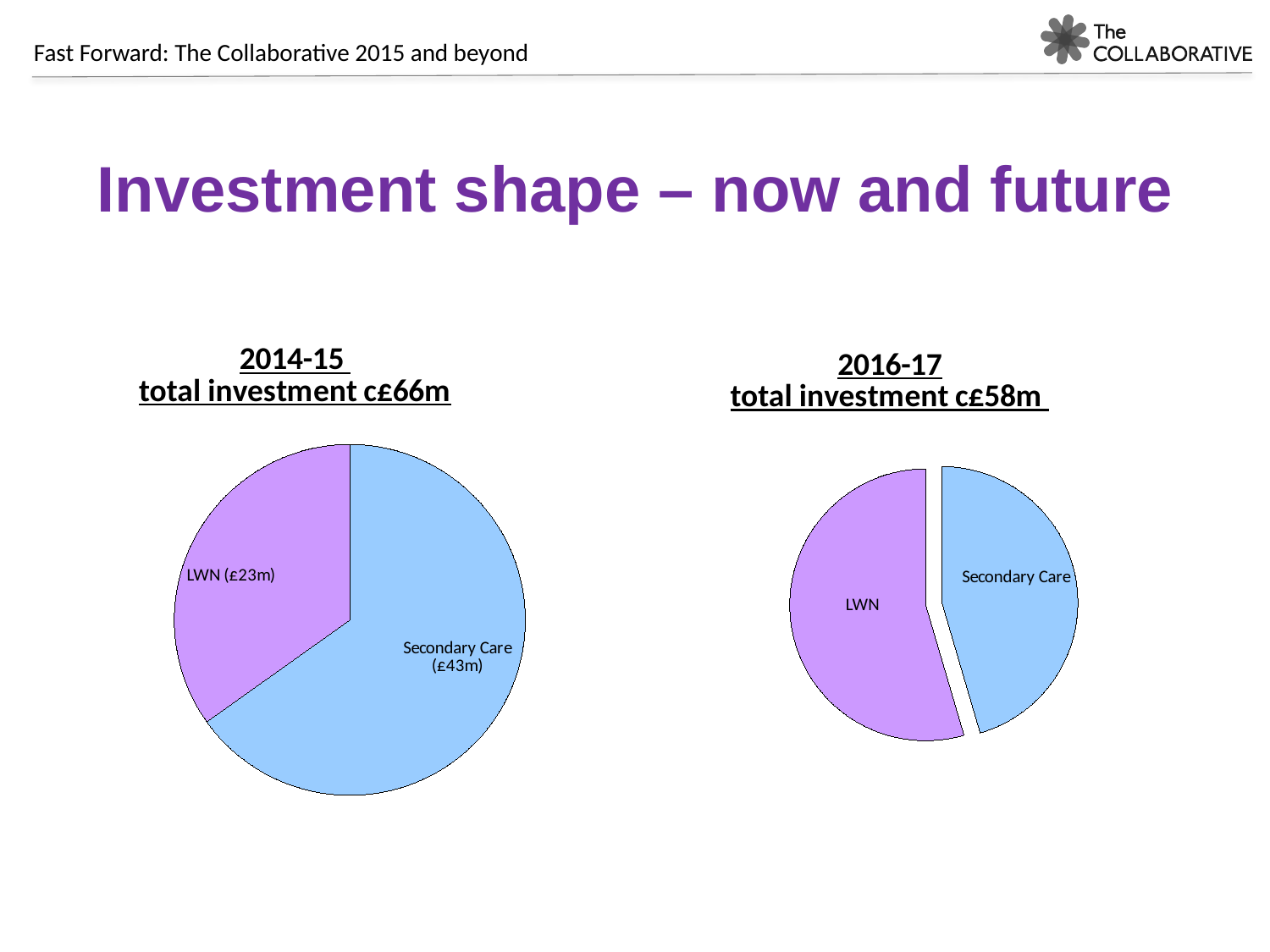

# Investment shape – now and future

### Chart: 2016-17
total investment c£58m

| Category | Year 3/5 - 2016-17 / 2018-19 (total investment £55m) |
|---|---|
| Secondary Care (£25m) | 45.45 |
| LWN (£30m) | 54.55 |

### Chart: 2014-15
total investment c£66m

| Category | Year 1 - 2014-15 (total investment £66m) |
|---|---|
| Secondary Care (£43m) | 65.15 |
| LWN (£23m) | 34.85 |